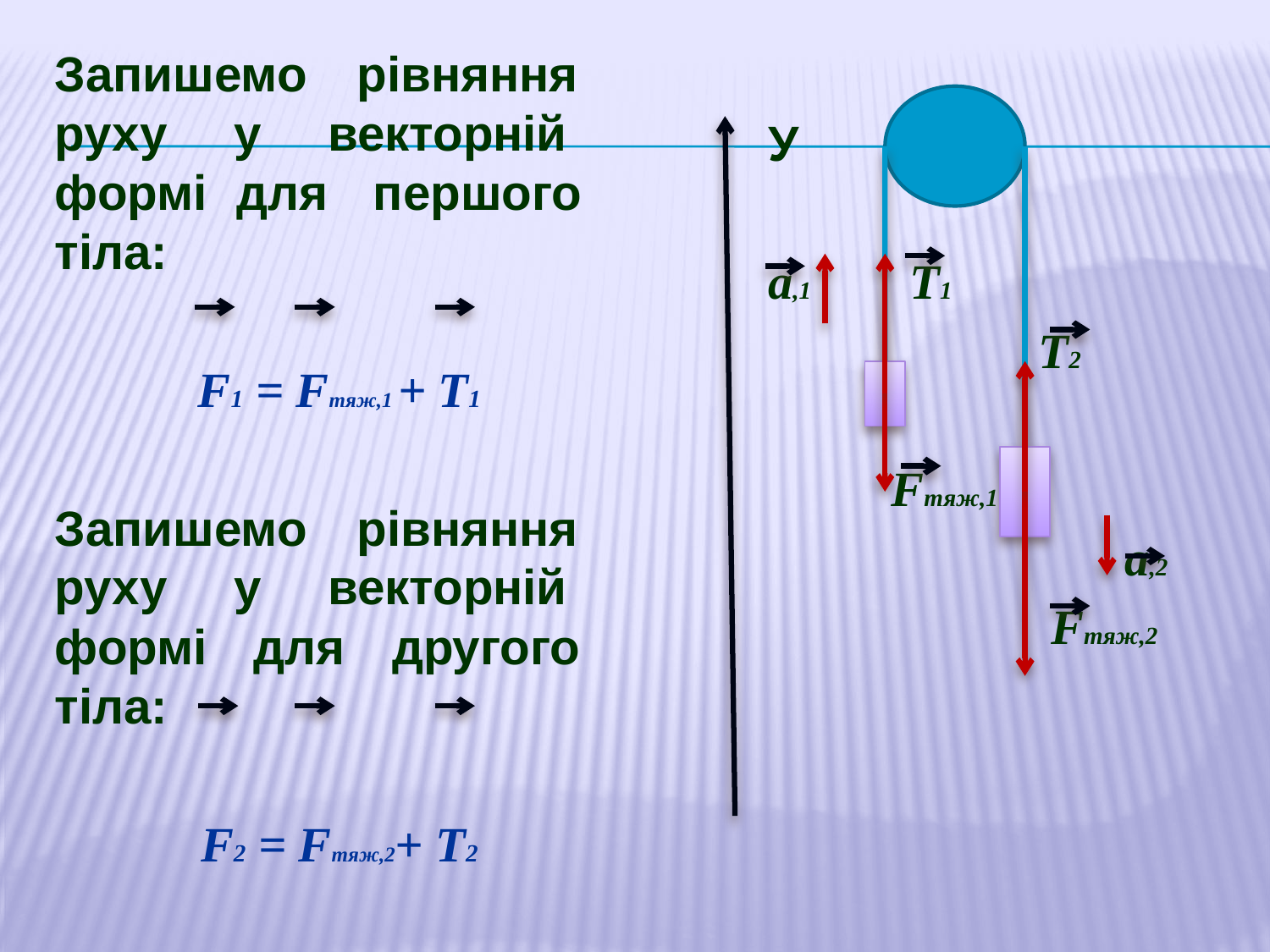

Запишемо   рівняння   руху   у   векторній   формі  для   першого   тіла:

 F1 = Fтяж,1 + Т1

Запишемо   рівняння   руху   у   векторній   формі   для   другого   тіла:

 F2 = Fтяж,2+ Т2

        У

        а,1        Т1
                               Т2

                   Fтяж,1
                                                                            а,2
                                Fтяж,2